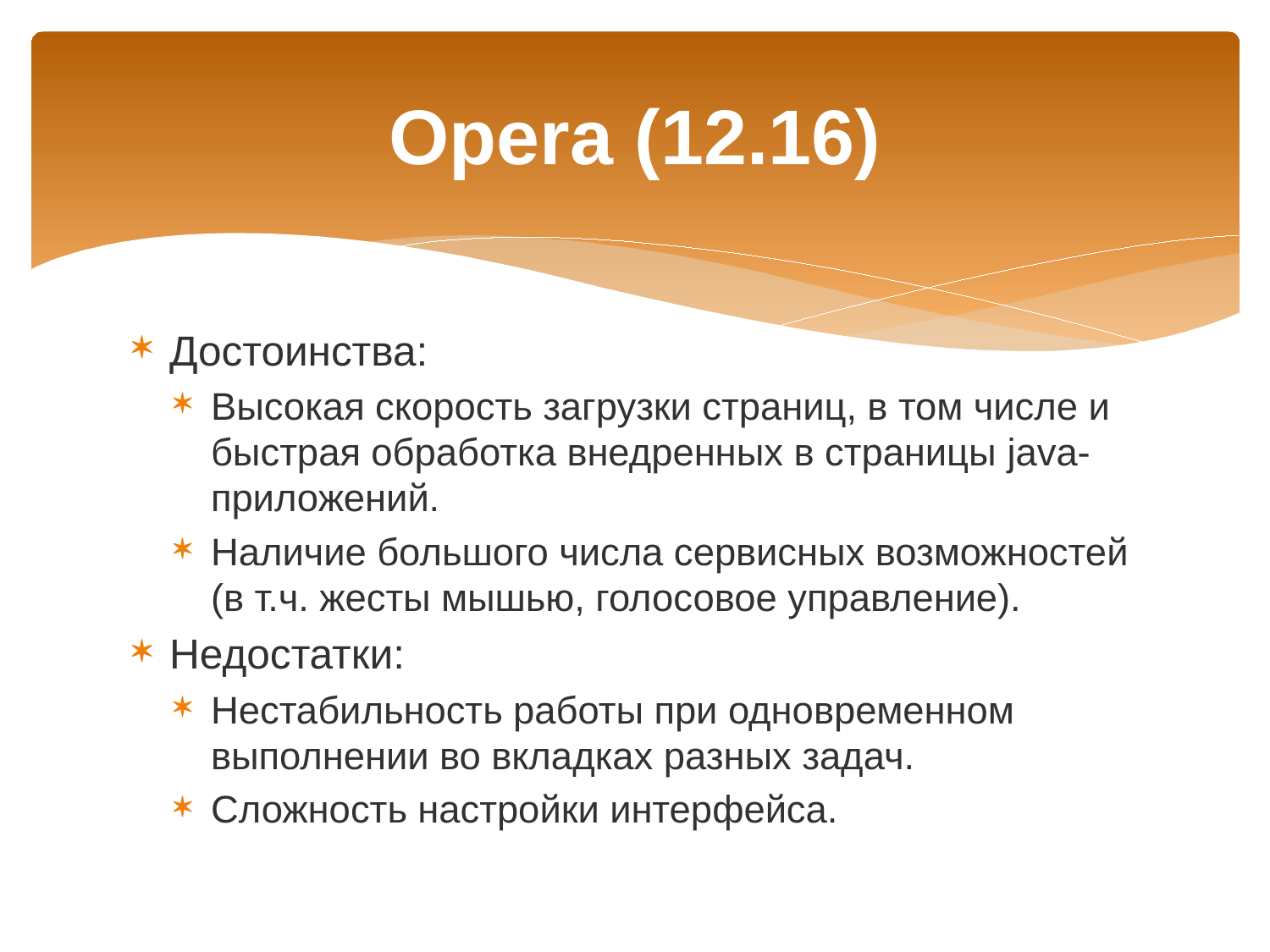

# Opera (12.16)
Достоинства:
Высокая скорость загрузки страниц, в том числе и быстрая обработка внедренных в страницы java-приложений.
Наличие большого числа сервисных возможностей (в т.ч. жесты мышью, голосовое управление).
Недостатки:
Нестабильность работы при одновременном выполнении во вкладках разных задач.
Сложность настройки интерфейса.